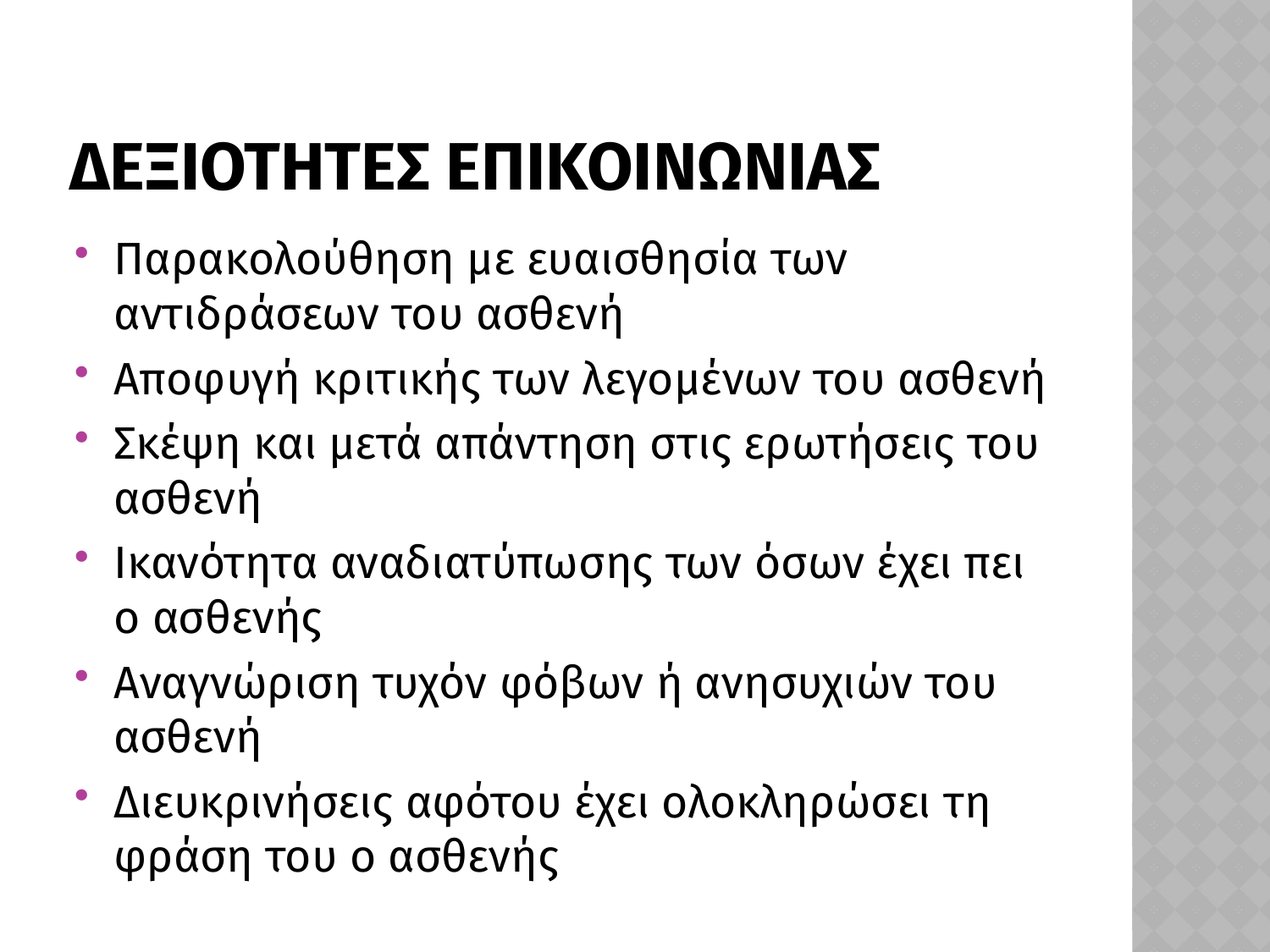

# Δεξιοτητεσ επικοινωνιασ
Παρακολούθηση με ευαισθησία των αντιδράσεων του ασθενή
Αποφυγή κριτικής των λεγομένων του ασθενή
Σκέψη και μετά απάντηση στις ερωτήσεις του ασθενή
Ικανότητα αναδιατύπωσης των όσων έχει πει ο ασθενής
Αναγνώριση τυχόν φόβων ή ανησυχιών του ασθενή
Διευκρινήσεις αφότου έχει ολοκληρώσει τη φράση του ο ασθενής